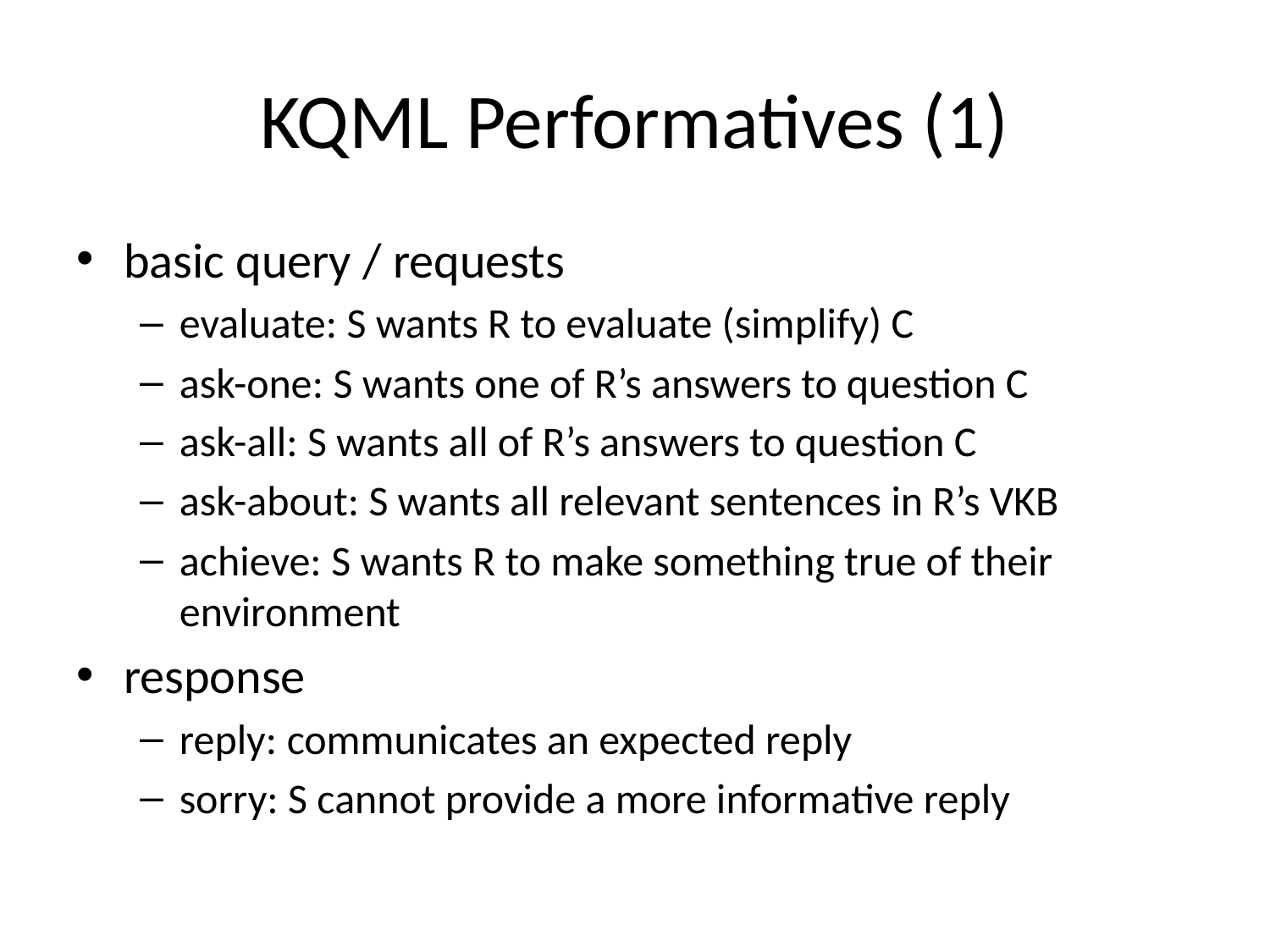

# KQML Performatives (1)
basic query / requests
evaluate: S wants R to evaluate (simplify) C
ask-one: S wants one of R’s answers to question C
ask-all: S wants all of R’s answers to question C
ask-about: S wants all relevant sentences in R’s VKB
achieve: S wants R to make something true of their environment
response
reply: communicates an expected reply
sorry: S cannot provide a more informative reply